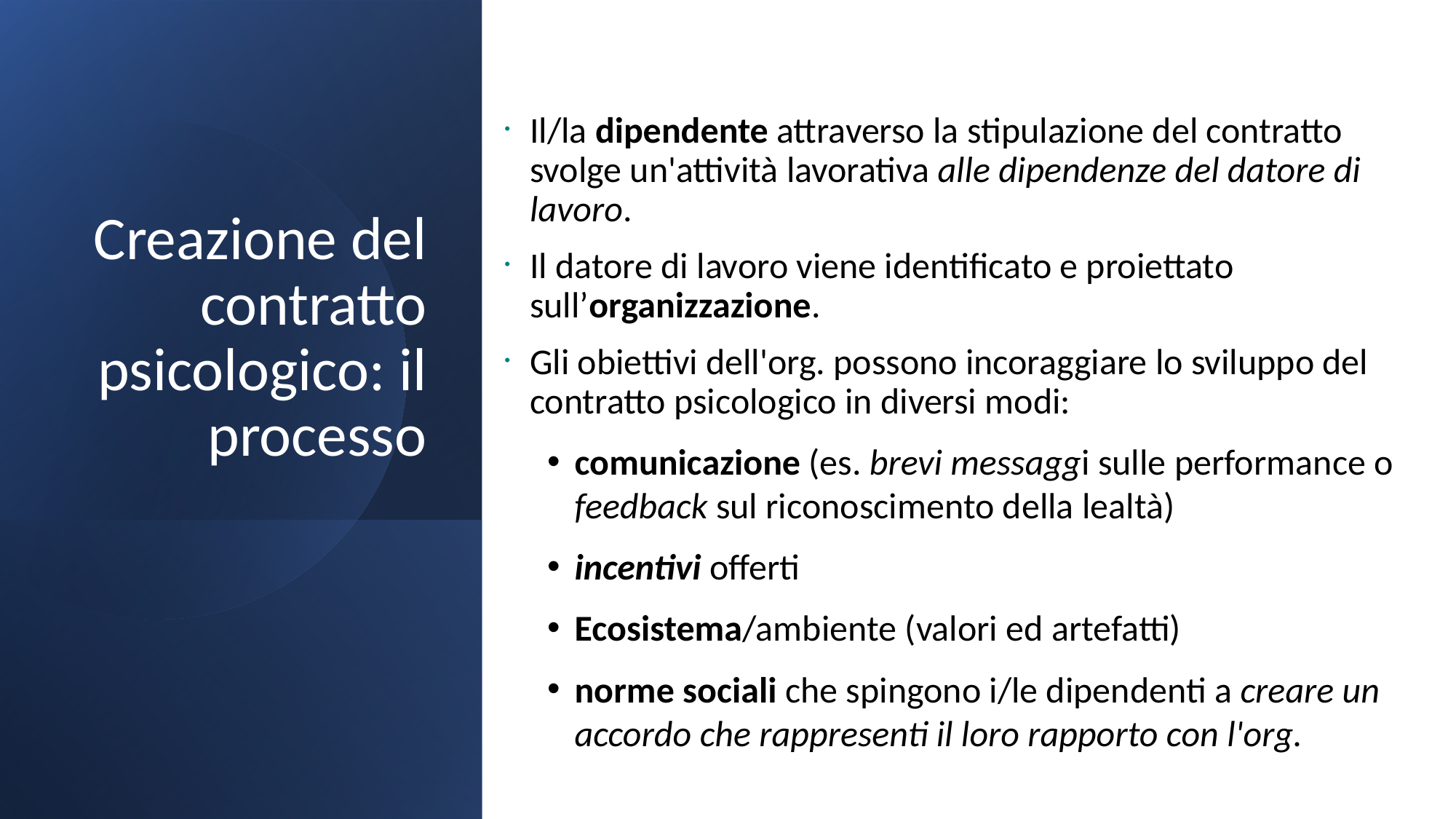

Creazione del contratto psicologico: il processo
Il/la dipendente attraverso la stipulazione del contratto svolge un'attività lavorativa alle dipendenze del datore di lavoro.
Il datore di lavoro viene identificato e proiettato sull’organizzazione.
Gli obiettivi dell'org. possono incoraggiare lo sviluppo del contratto psicologico in diversi modi:
comunicazione (es. brevi messaggi sulle performance o feedback sul riconoscimento della lealtà)
incentivi offerti
Ecosistema/ambiente (valori ed artefatti)
norme sociali che spingono i/le dipendenti a creare un accordo che rappresenti il loro rapporto con l'org.